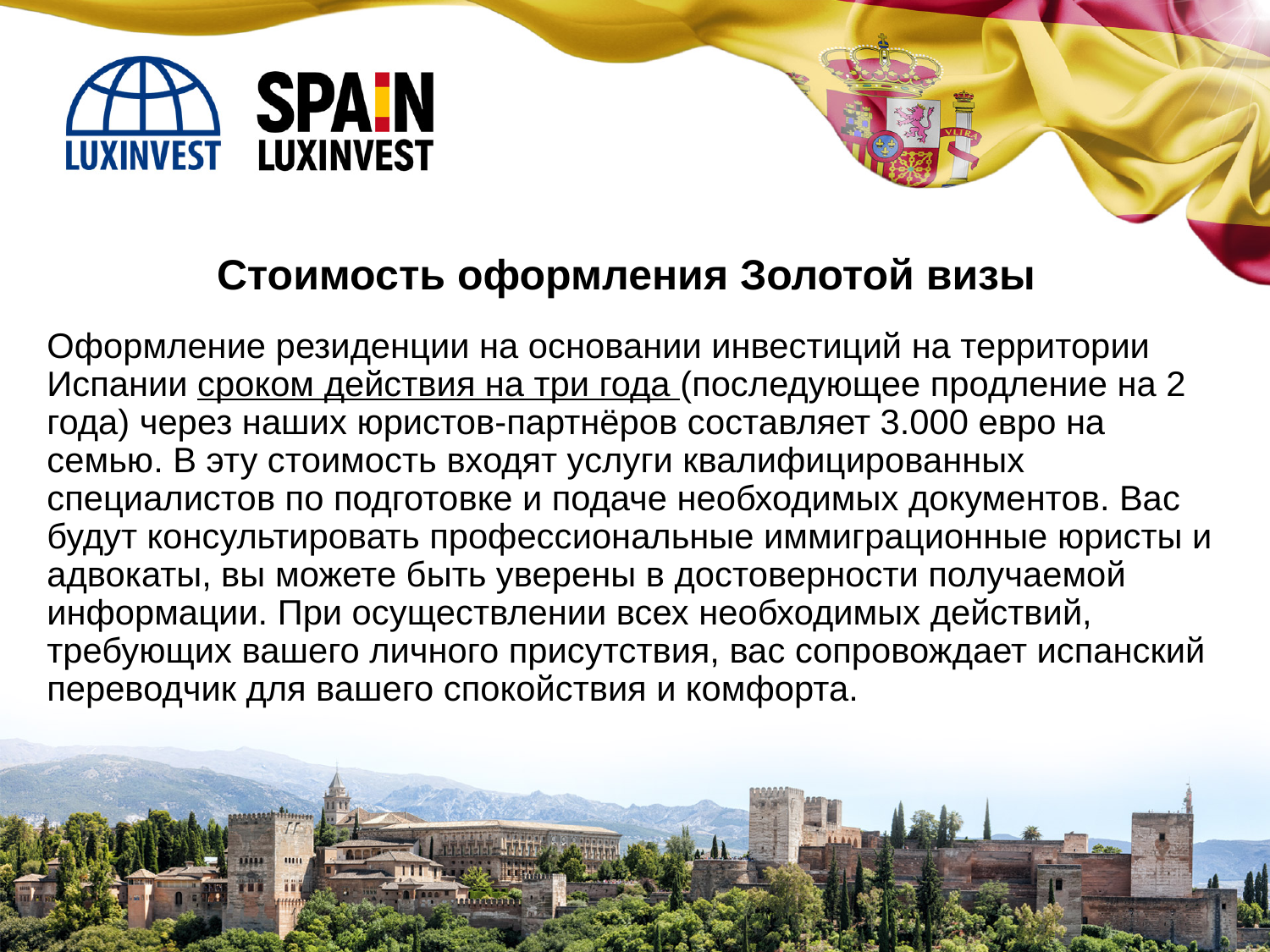

Стоимость оформления Золотой визы
Оформление резиденции на основании инвестиций на территории Испании сроком действия на три года (последующее продление на 2 года) через наших юристов-партнёров составляет 3.000 евро на семью. В эту стоимость входят услуги квалифицированных специалистов по подготовке и подаче необходимых документов. Вас будут консультировать профессиональные иммиграционные юристы и адвокаты, вы можете быть уверены в достоверности получаемой информации. При осуществлении всех необходимых действий, требующих вашего личного присутствия, вас сопровождает испанский переводчик для вашего спокойствия и комфорта.